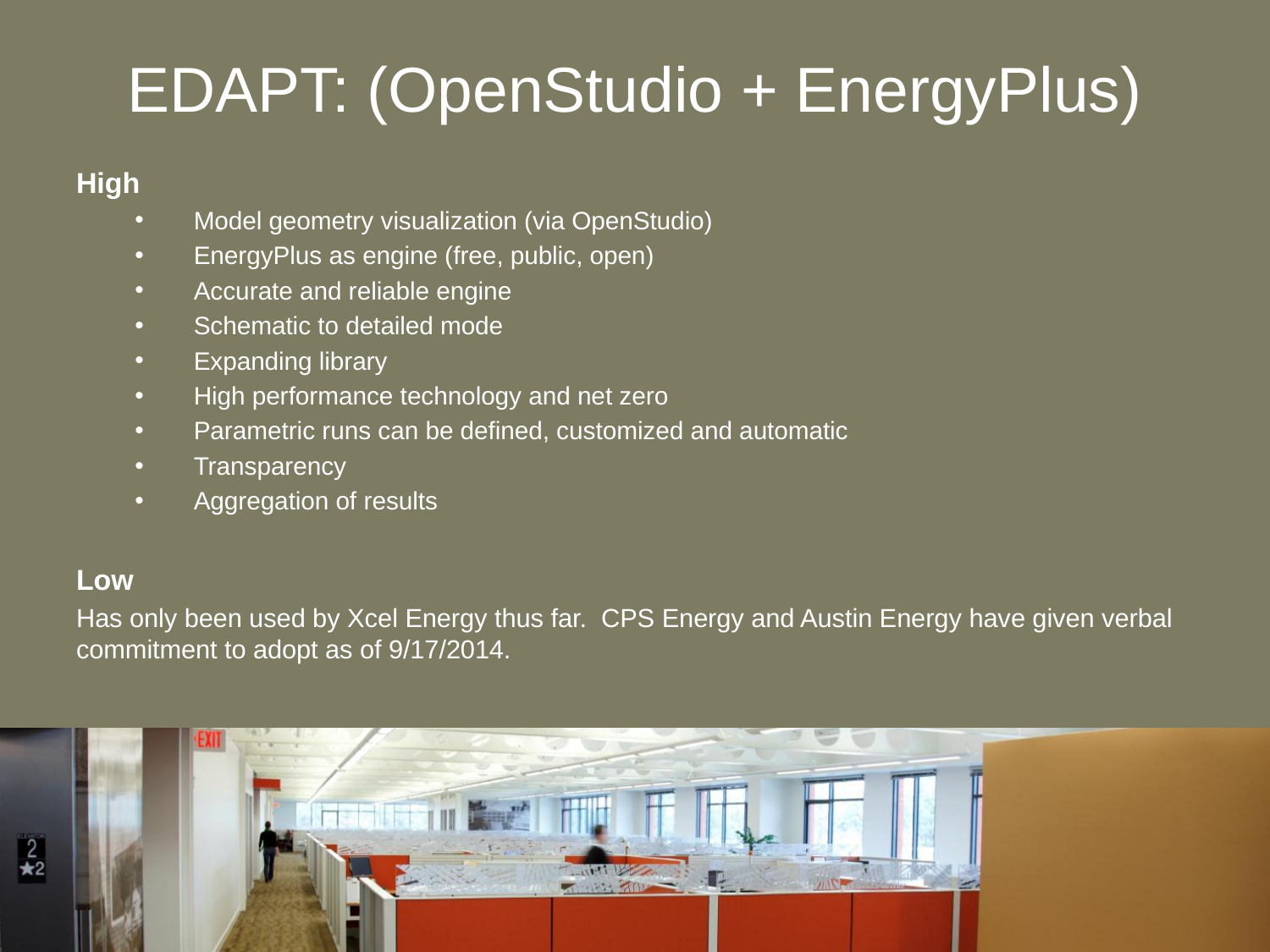

EDAPT: (OpenStudio + EnergyPlus)

High
Model geometry visualization (via OpenStudio)
EnergyPlus as engine (free, public, open)
Accurate and reliable engine
Schematic to detailed mode
Expanding library
High performance technology and net zero
Parametric runs can be defined, customized and automatic
Transparency
Aggregation of results

Low
Has only been used by Xcel Energy thus far.  CPS Energy and Austin Energy have given verbal commitment to adopt as of 9/17/2014.